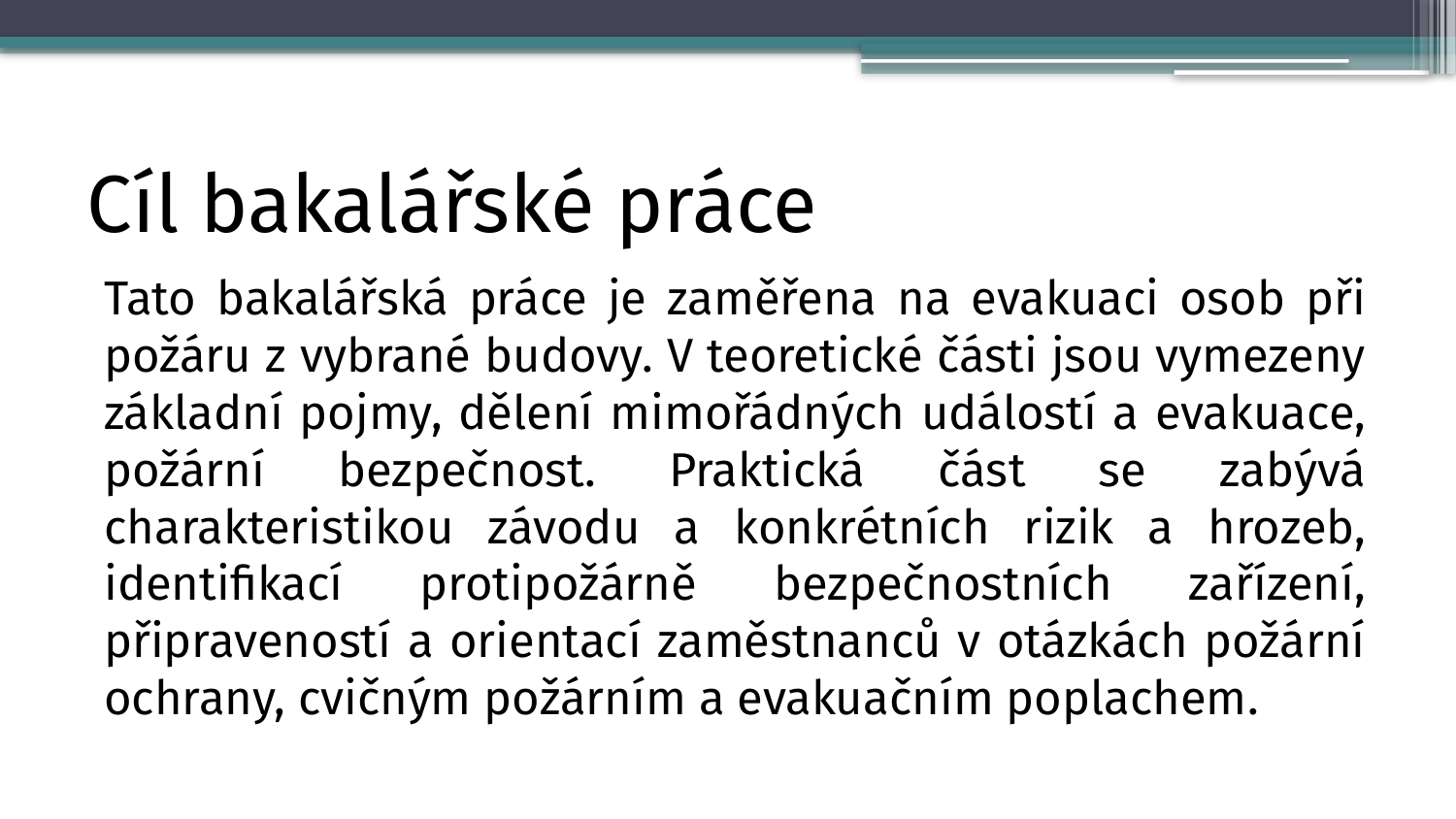

# Cíl bakalářské práce
Tato bakalářská práce je zaměřena na evakuaci osob při požáru z vybrané budovy. V teoretické části jsou vymezeny základní pojmy, dělení mimořádných událostí a evakuace, požární bezpečnost. Praktická část se zabývá charakteristikou závodu a konkrétních rizik a hrozeb, identifikací protipožárně bezpečnostních zařízení, připraveností a orientací zaměstnanců v otázkách požární ochrany, cvičným požárním a evakuačním poplachem.